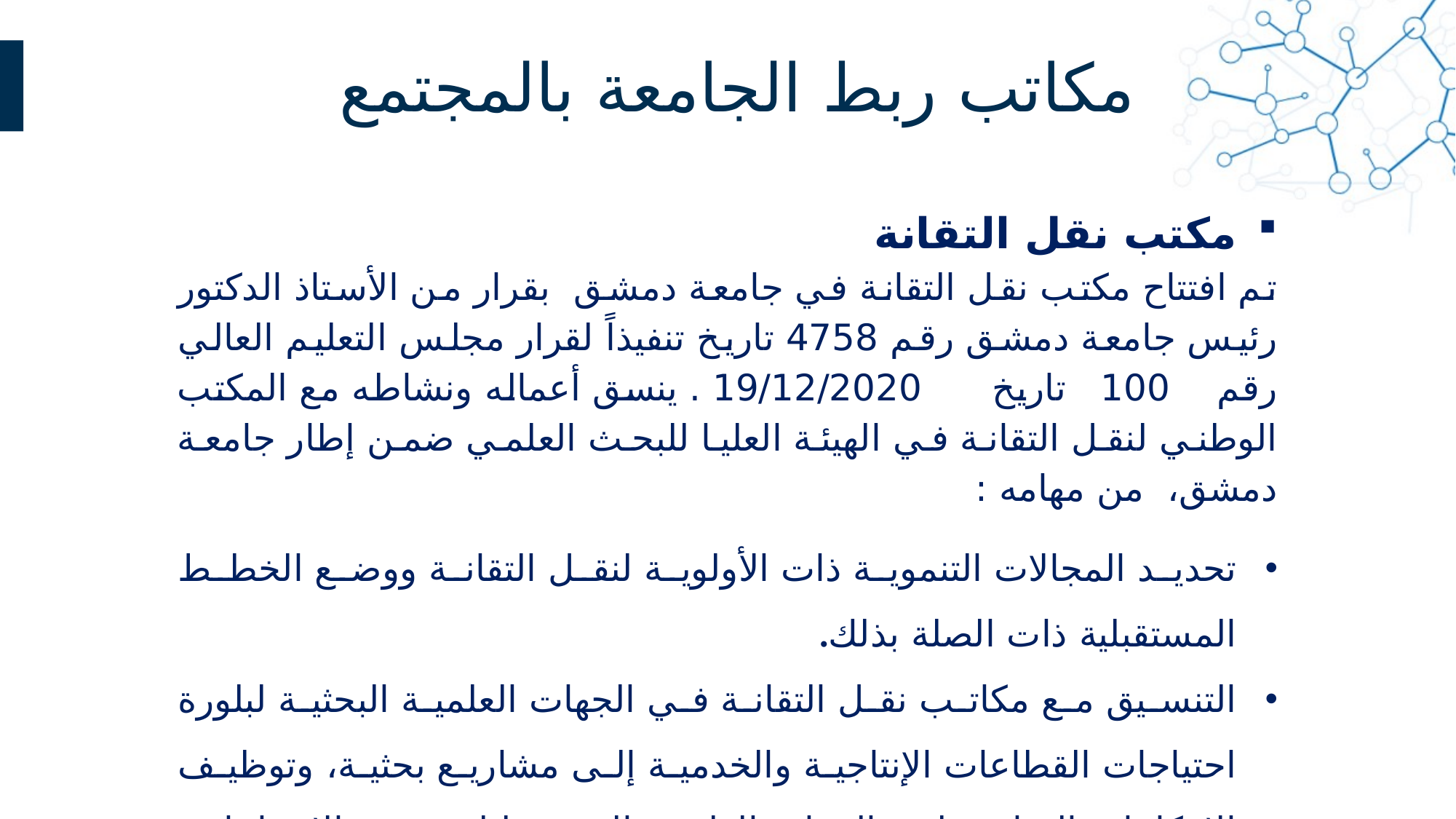

مكاتب ربط الجامعة بالمجتمع

مكتب نقل التقانة
تم افتتاح مكتب نقل التقانة في جامعة دمشق  بقرار من الأستاذ الدكتور رئيس جامعة دمشق رقم 4758 تاريخ تنفيذاً لقرار مجلس التعليم العالي رقم    100   تاريخ      19/12/2020 . ينسق أعماله ونشاطه مع المكتب الوطني لنقل التقانة في الهيئة العليا للبحث العلمي ضمن إطار جامعة دمشق،  من مهامه :
تحديد المجالات التنموية ذات الأولوية لنقل التقانة ووضع الخطط المستقبلية ذات الصلة بذلك.
التنسيق مع مكاتب نقل التقانة في الجهات العلمية البحثية لبلورة احتياجات القطاعات الإنتاجية والخدمية إلى مشاريع بحثية، وتوظيف الإمكانيات المتاحة لدى الجهات العلمية البحثية لتلبية هذه الاحتياجات، والعمل على تسويق البحوث المنجزة لديها وبراءات الاختراع المسجلة من قبلها
التعاون مع منظومات نقل التقانة في المنطقة العربية والعالم في المجالات ذات الصلة.